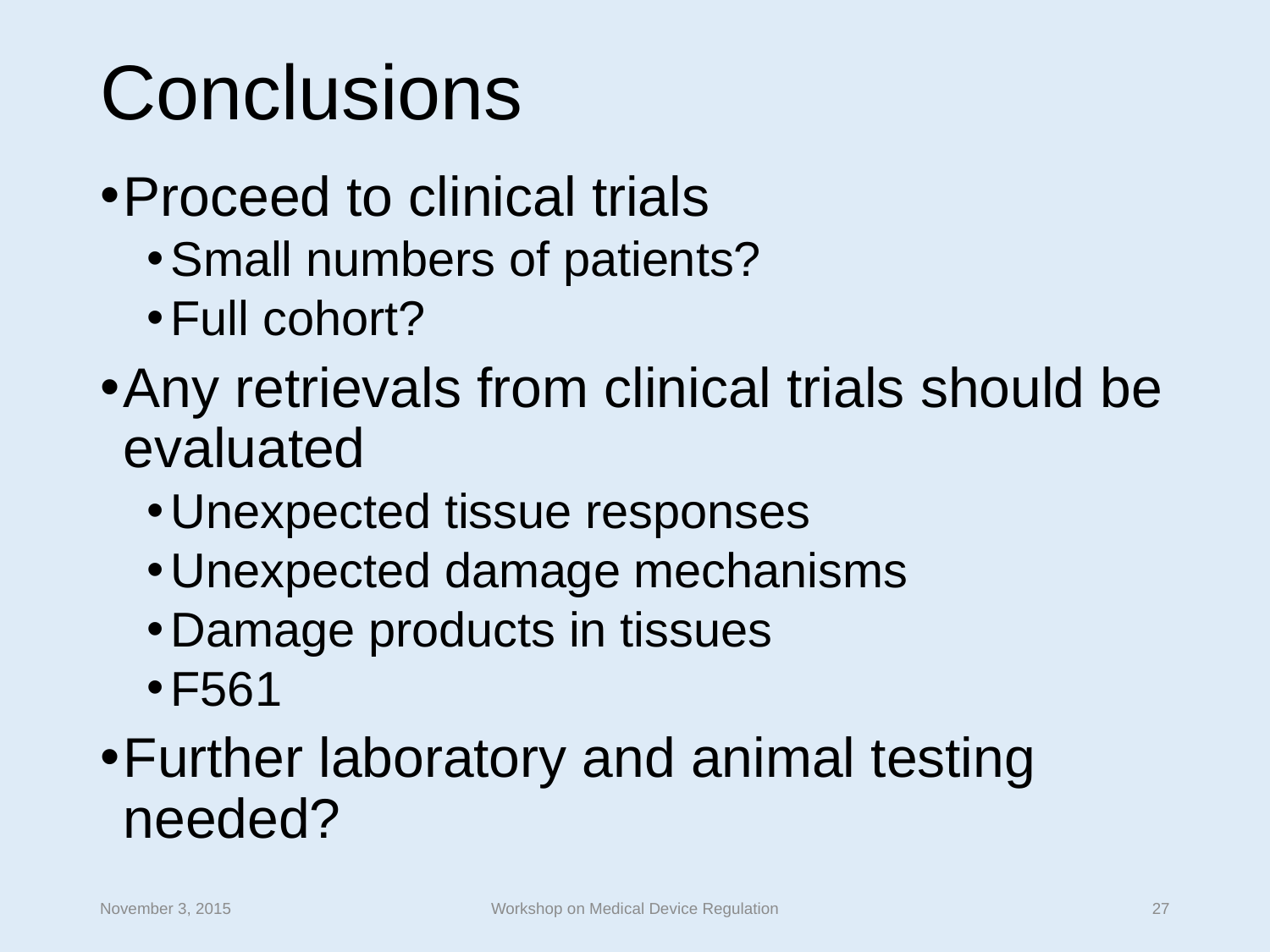

# Conclusions
Proceed to clinical trials
Small numbers of patients?
Full cohort?
Any retrievals from clinical trials should be evaluated
Unexpected tissue responses
Unexpected damage mechanisms
Damage products in tissues
F561
Further laboratory and animal testing needed?
November 3, 2015
Workshop on Medical Device Regulation
27